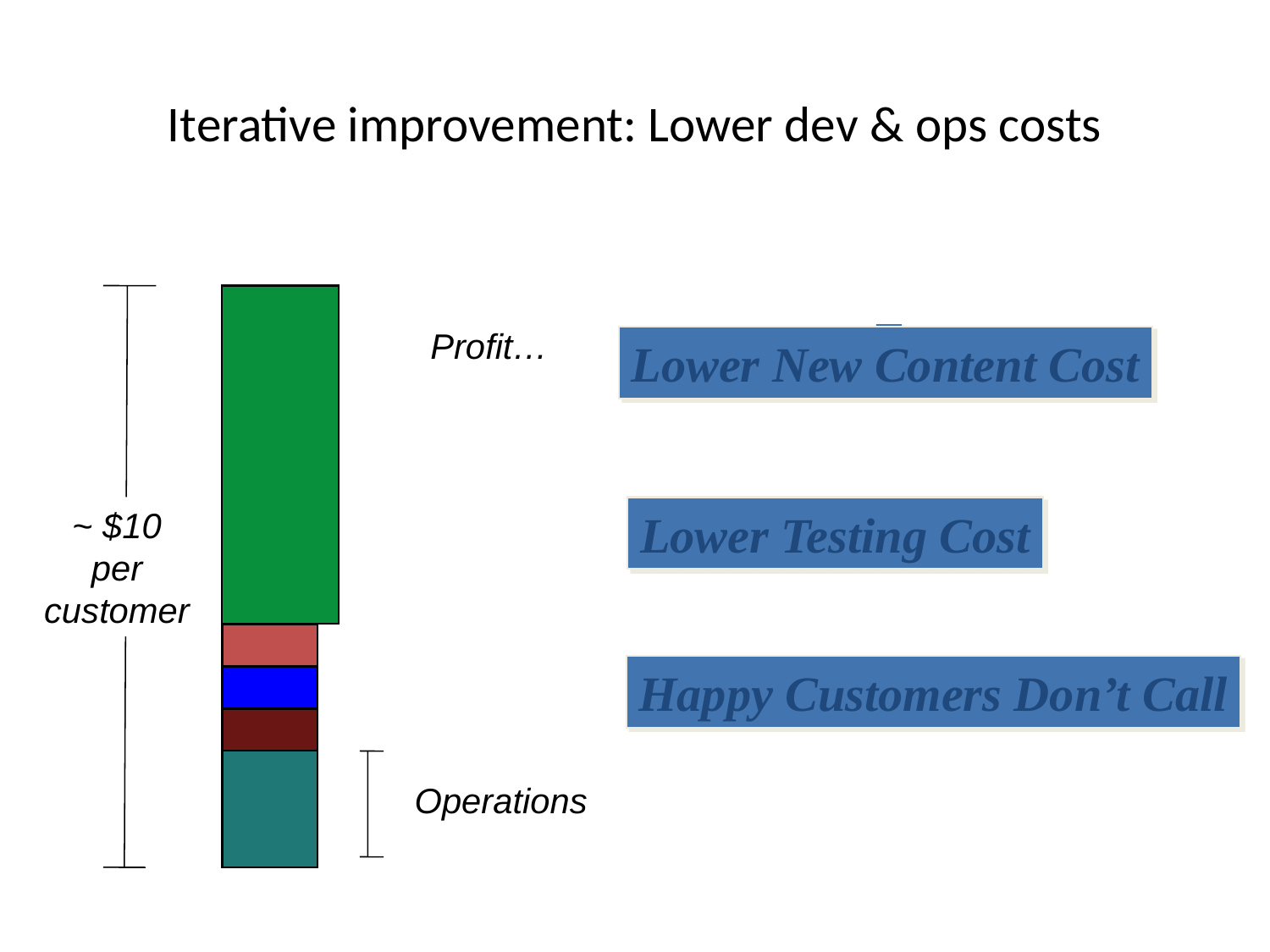

# Iterative improvement: Lower dev & ops costs

~ $10
per
customer

Profit…

Lower New Content Cost
Lower Testing Cost

Happy Customers Don’t Call

Operations